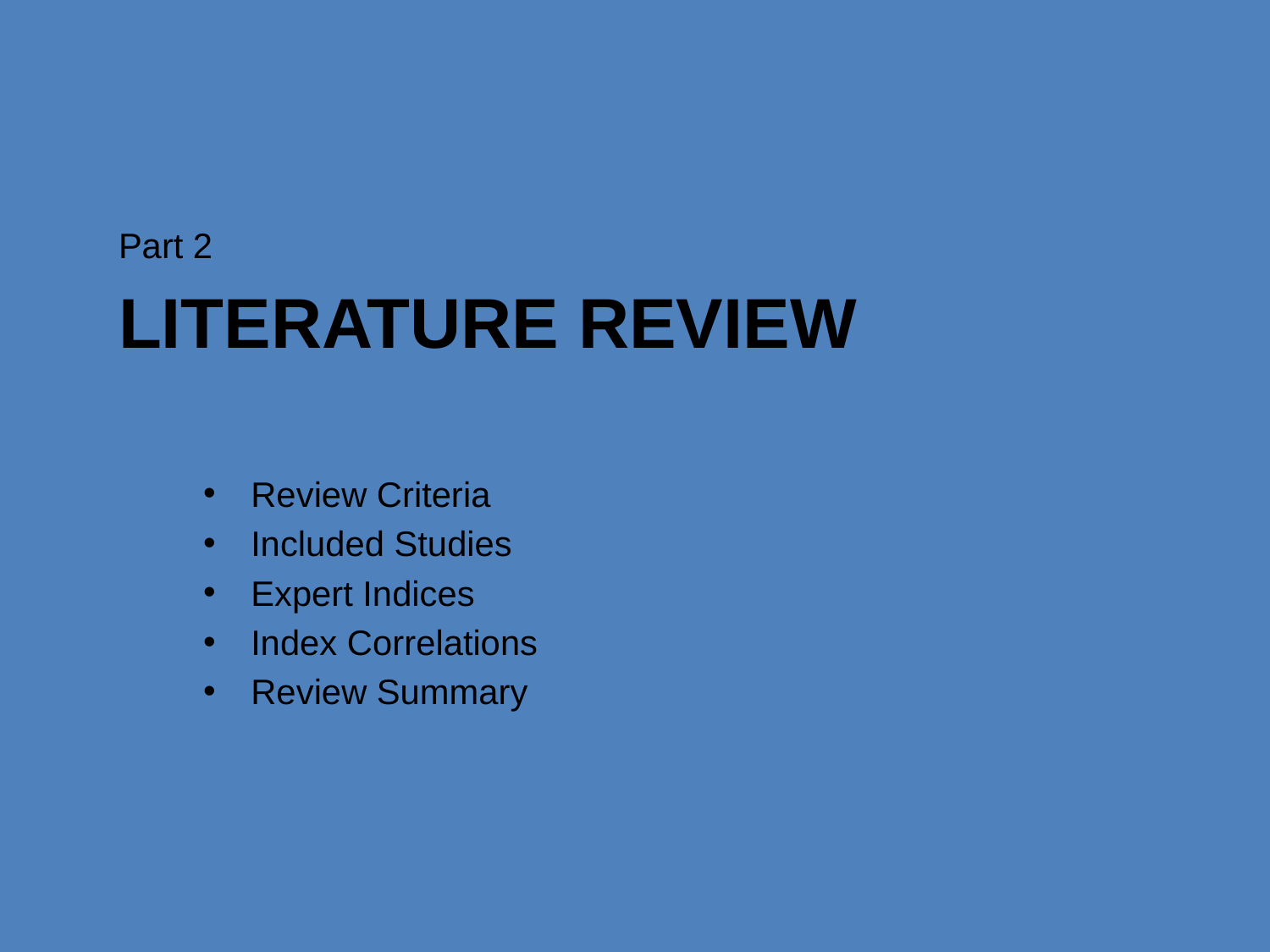

Part 2
# Literature Review
Review Criteria
Included Studies
Expert Indices
Index Correlations
Review Summary